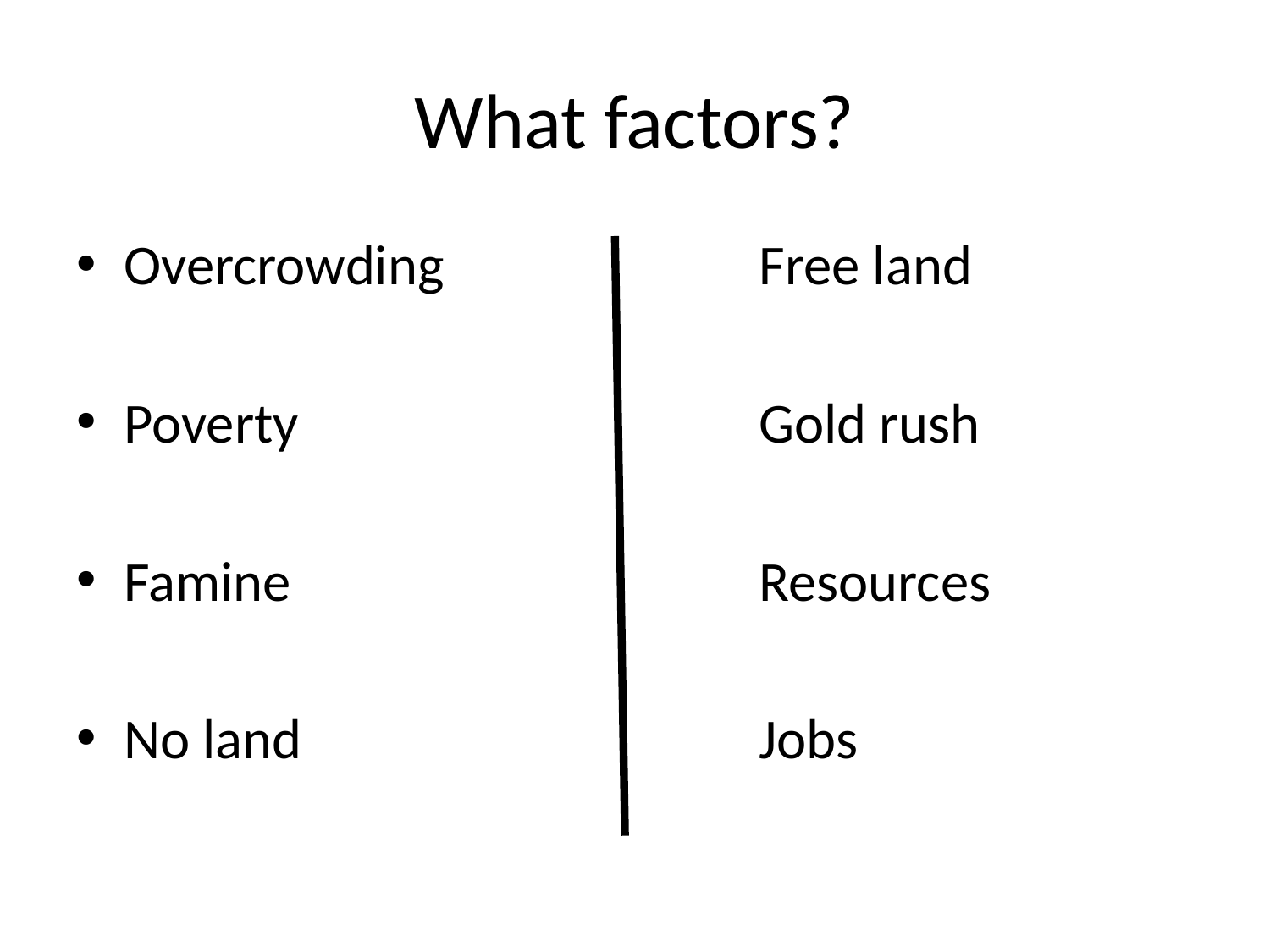

# What factors?
Overcrowding			Free land

Poverty				Gold rush

Famine				Resources

No land				Jobs